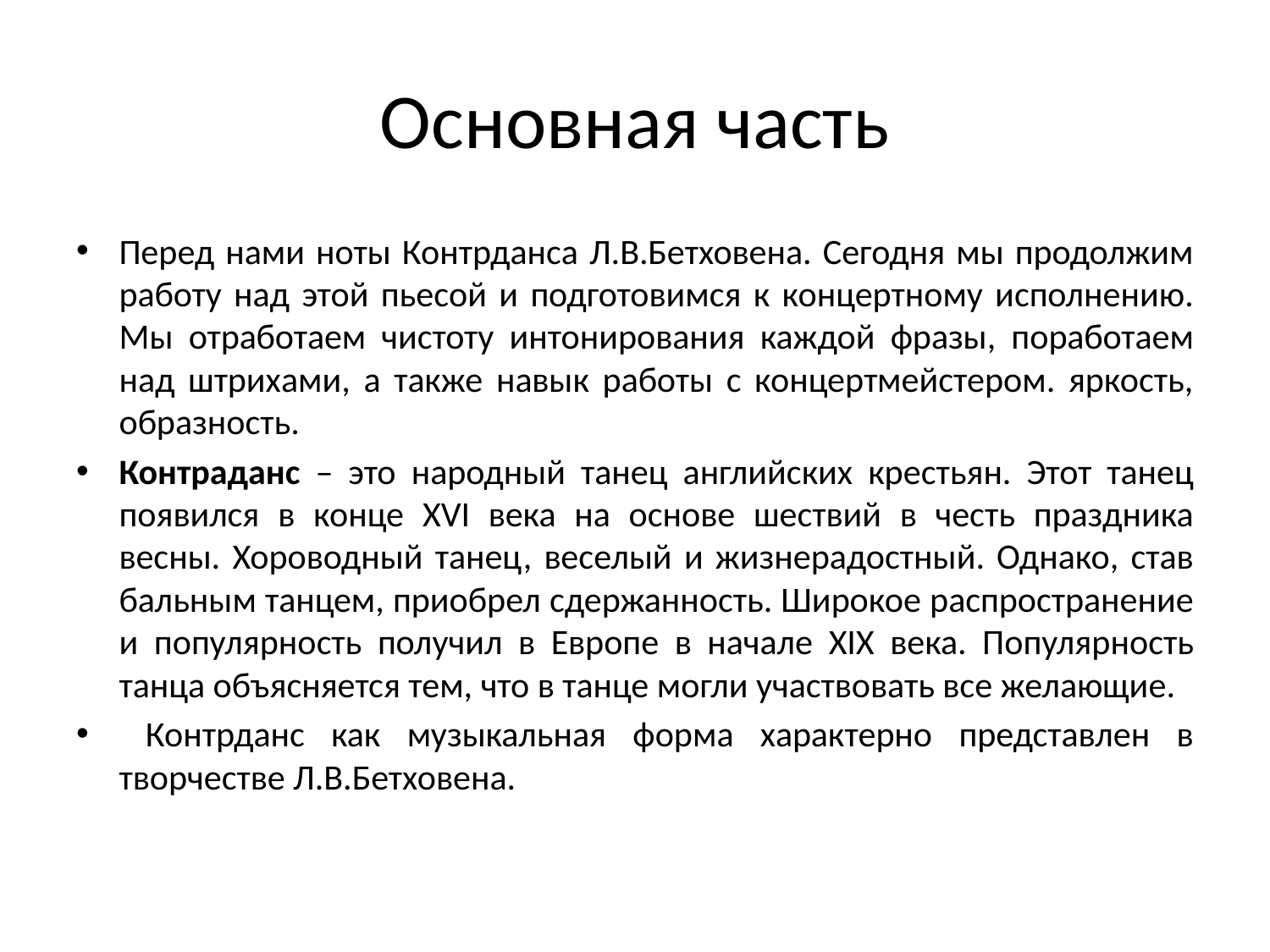

# Основная часть
Перед нами ноты Контрданса Л.В.Бетховена. Сегодня мы продолжим работу над этой пьесой и подготовимся к концертному исполнению. Мы отработаем чистоту интонирования каждой фразы, поработаем над штрихами, а также навык работы с концертмейстером. яркость, образность.
Контраданс – это народный танец английских крестьян. Этот танец появился в конце XVI века на основе шествий в честь праздника весны. Хороводный танец, веселый и жизнерадостный. Однако, став бальным танцем, приобрел сдержанность. Широкое распространение и популярность получил в Европе в начале XIX века. Популярность танца объясняется тем, что в танце могли участвовать все желающие.
 Контрданс как музыкальная форма характерно представлен в творчестве Л.В.Бетховена.